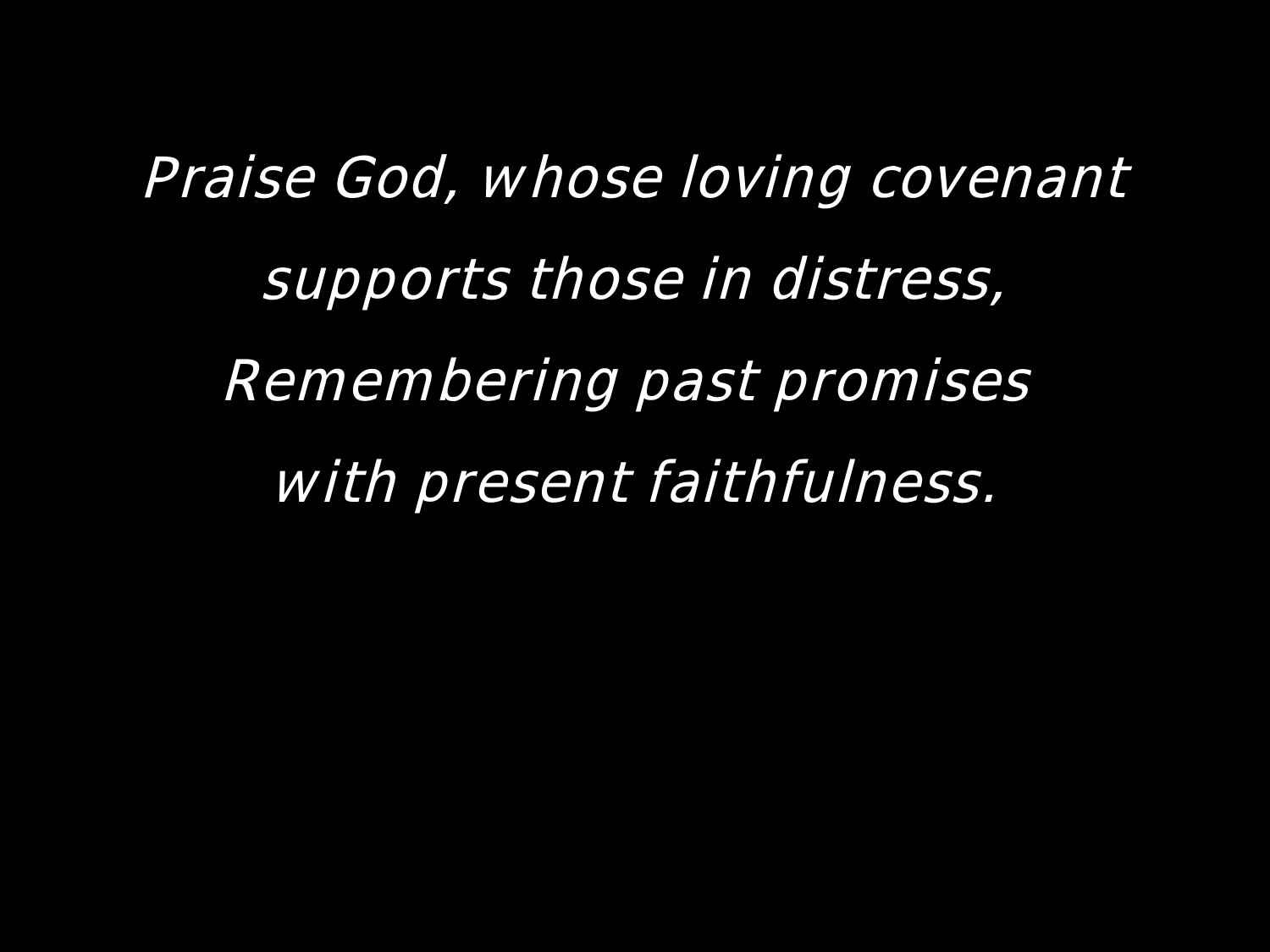

Praise God, whose loving covenant
supports those in distress,
Remembering past promises
with present faithfulness.